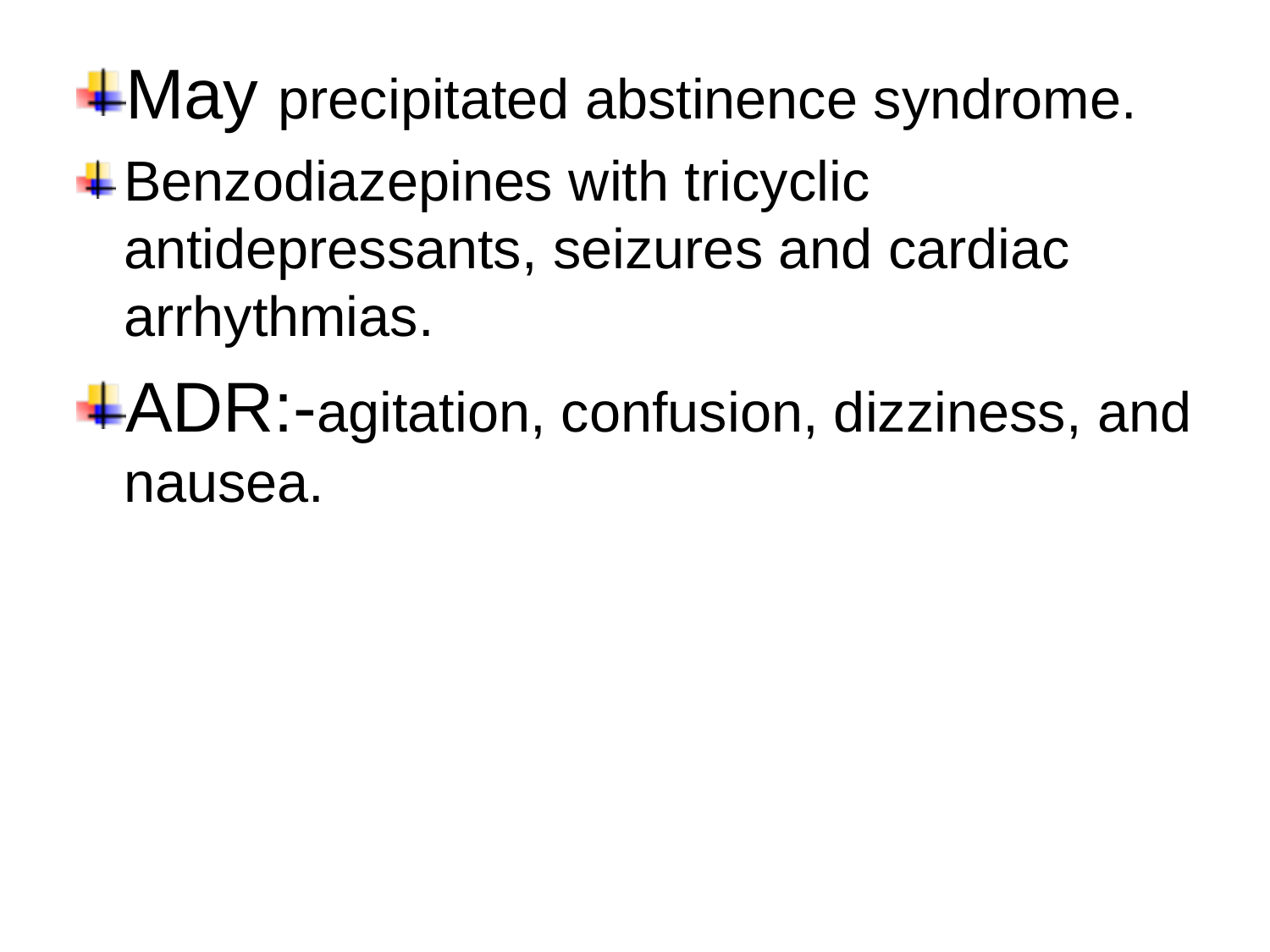

May precipitated abstinence syndrome.
Benzodiazepines with tricyclic antidepressants, seizures and cardiac arrhythmias.
ADR:-agitation, confusion, dizziness, and nausea.